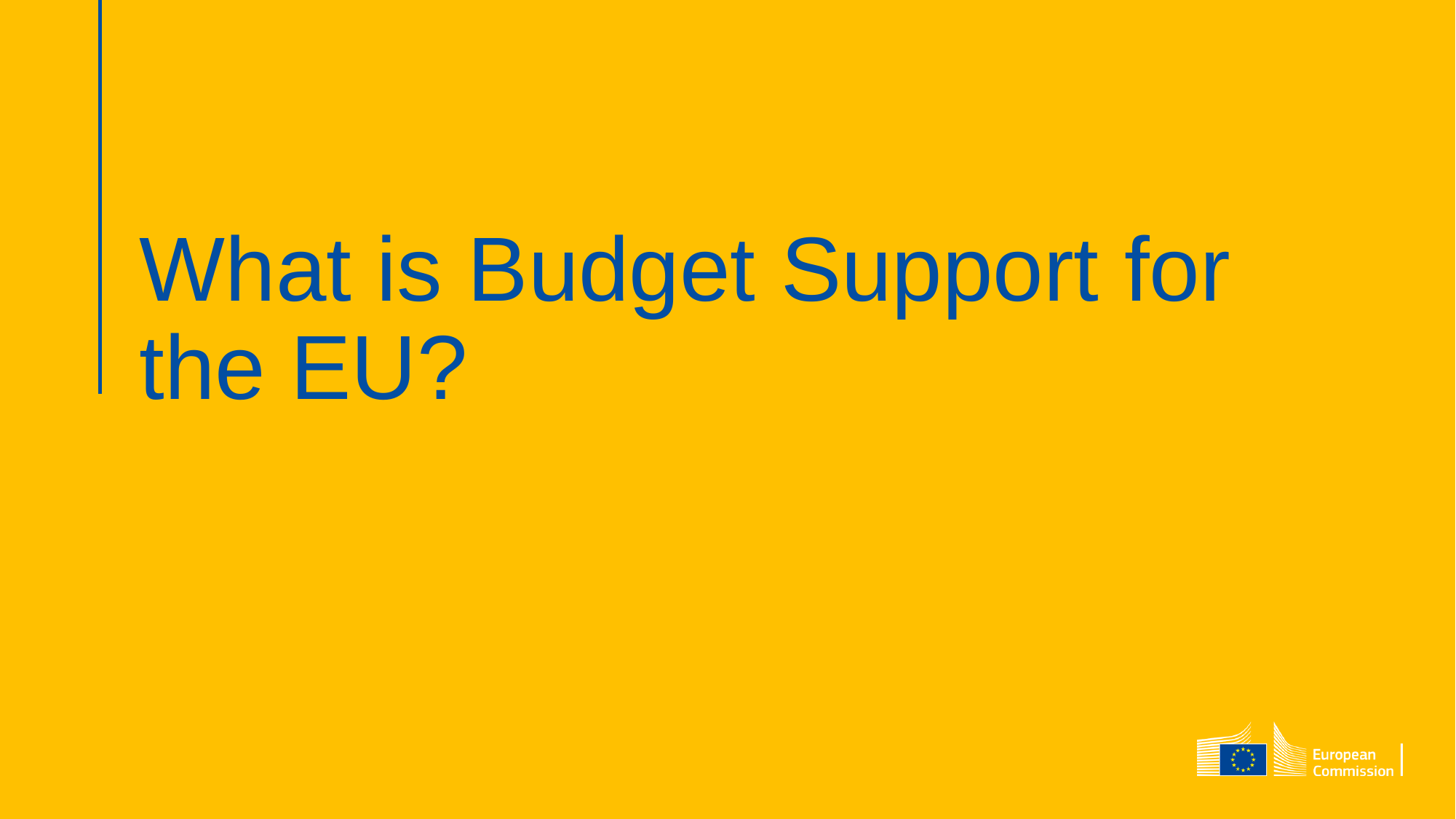

# What is Budget Support for the EU?